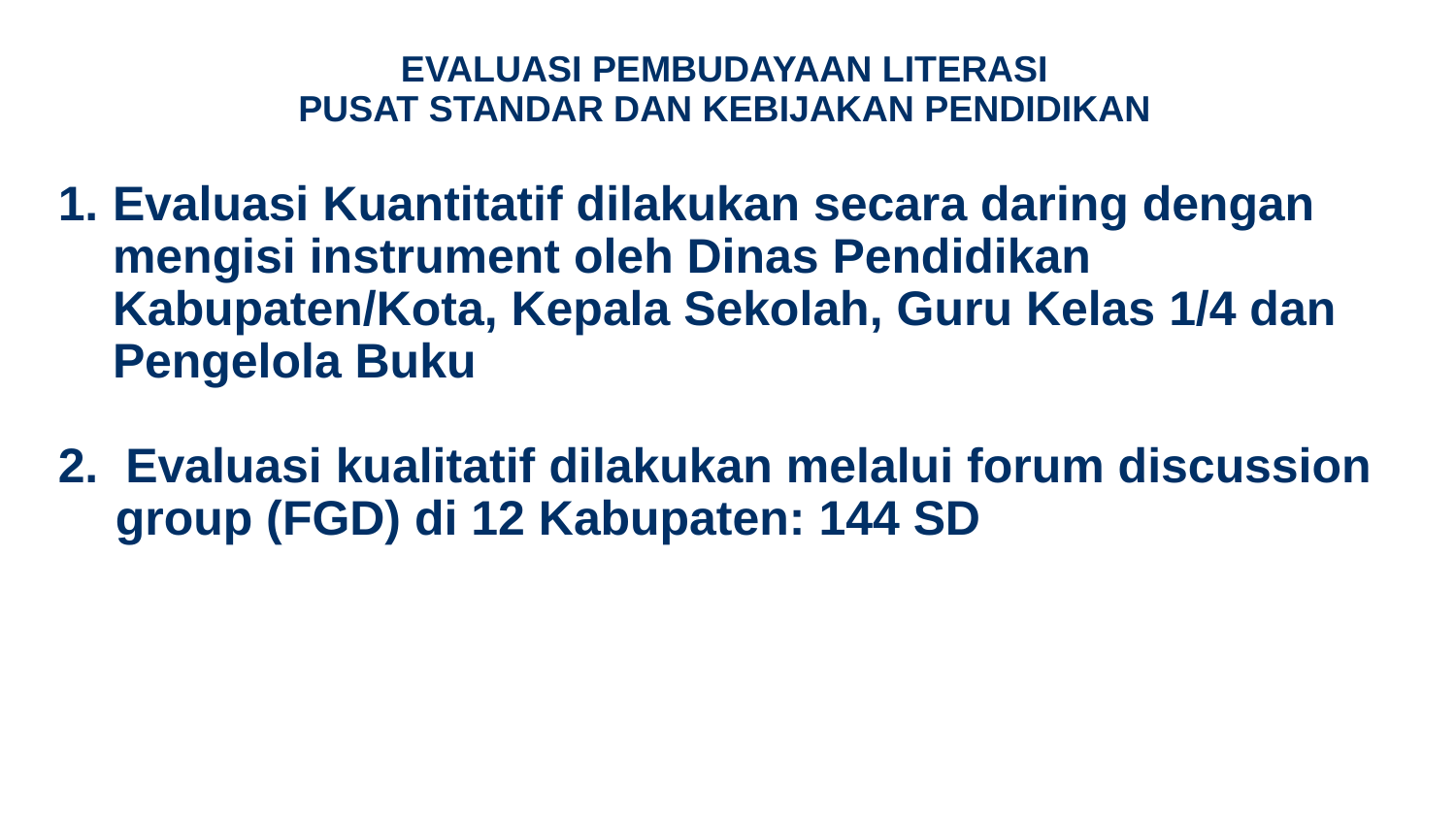

# EVALUASI PEMBUDAYAAN LITERASI PUSAT STANDAR DAN KEBIJAKAN PENDIDIKAN
Evaluasi Kuantitatif dilakukan secara daring dengan mengisi instrument oleh Dinas Pendidikan Kabupaten/Kota, Kepala Sekolah, Guru Kelas 1/4 dan Pengelola Buku

2.  Evaluasi kualitatif dilakukan melalui forum discussion group (FGD) di 12 Kabupaten: 144 SD